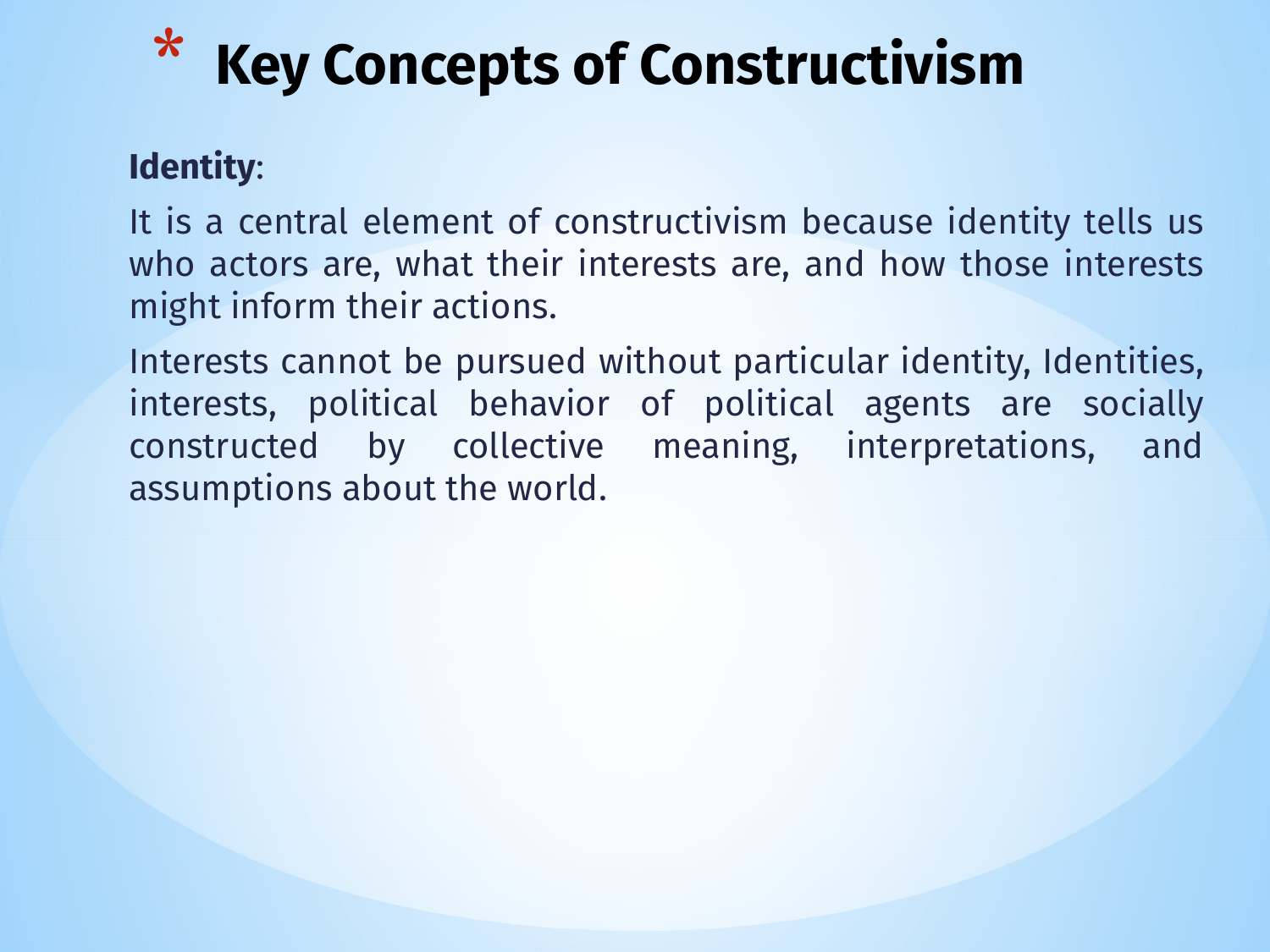

# Key Concepts of Constructivism
Identity:
It is a central element of constructivism because identity tells us who actors are, what their interests are, and how those interests might inform their actions.
Interests cannot be pursued without particular identity, Identities, interests, political behavior of political agents are socially constructed by collective meaning, interpretations, and assumptions about the world.